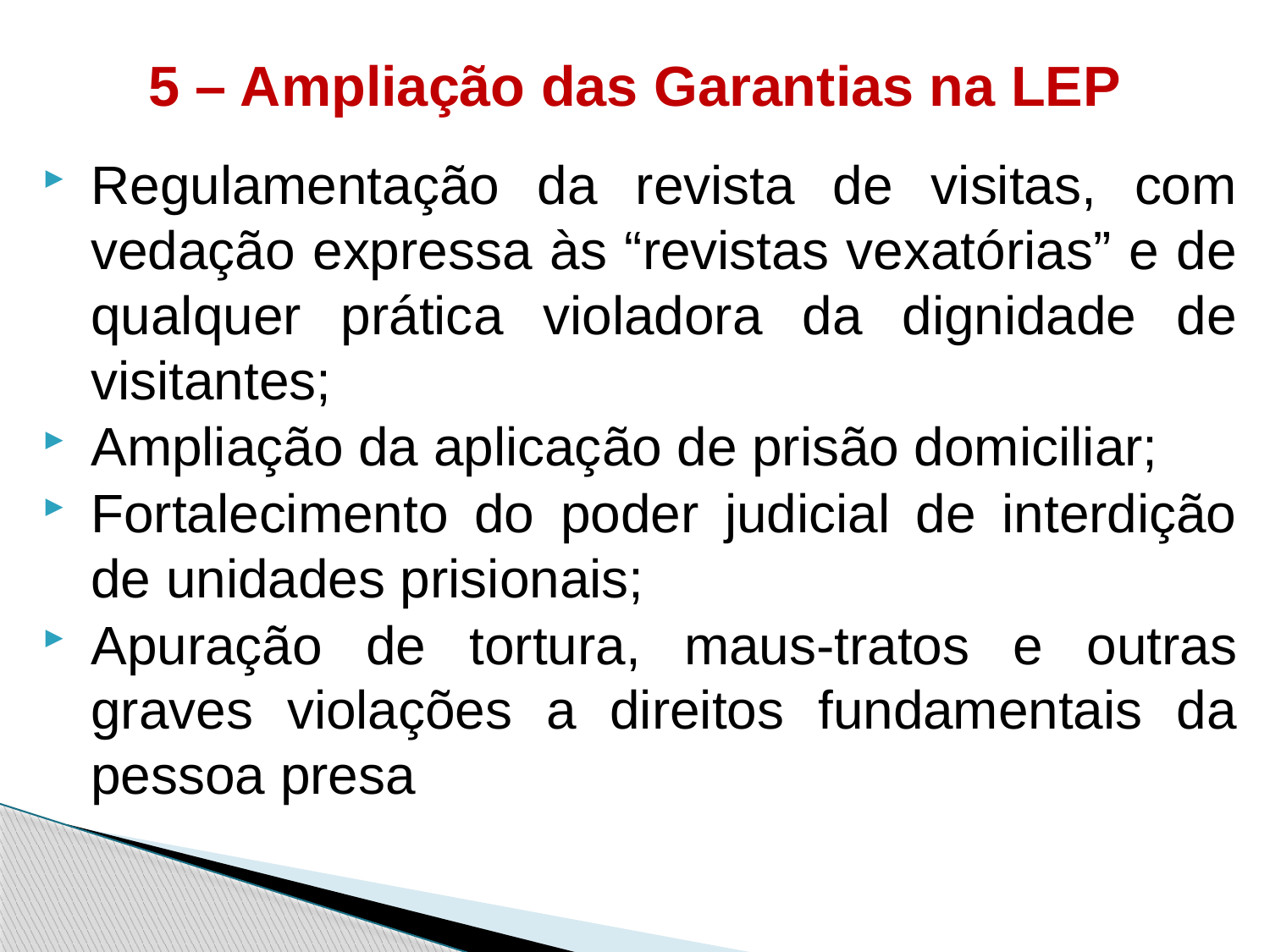

# 5 – Ampliação das Garantias na LEP

Regulamentação da revista de visitas, com vedação expressa às “revistas vexatórias” e de qualquer prática violadora da dignidade de visitantes;
Ampliação da aplicação de prisão domiciliar;
Fortalecimento do poder judicial de interdição de unidades prisionais;
Apuração de tortura, maus-tratos e outras graves violações a direitos fundamentais da pessoa presa